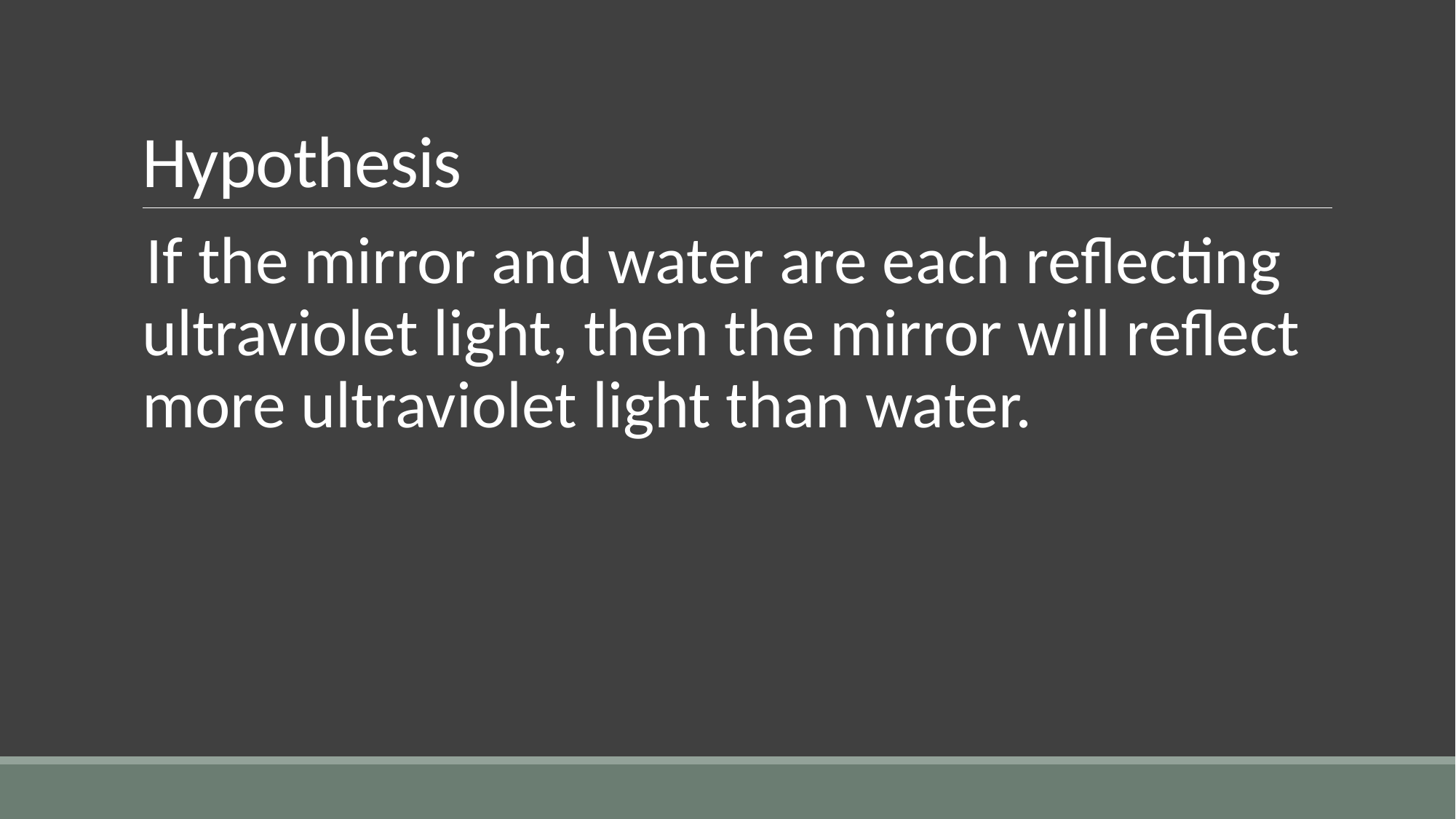

# Hypothesis
If the mirror and water are each reflecting ultraviolet light, then the mirror will reflect more ultraviolet light than water.